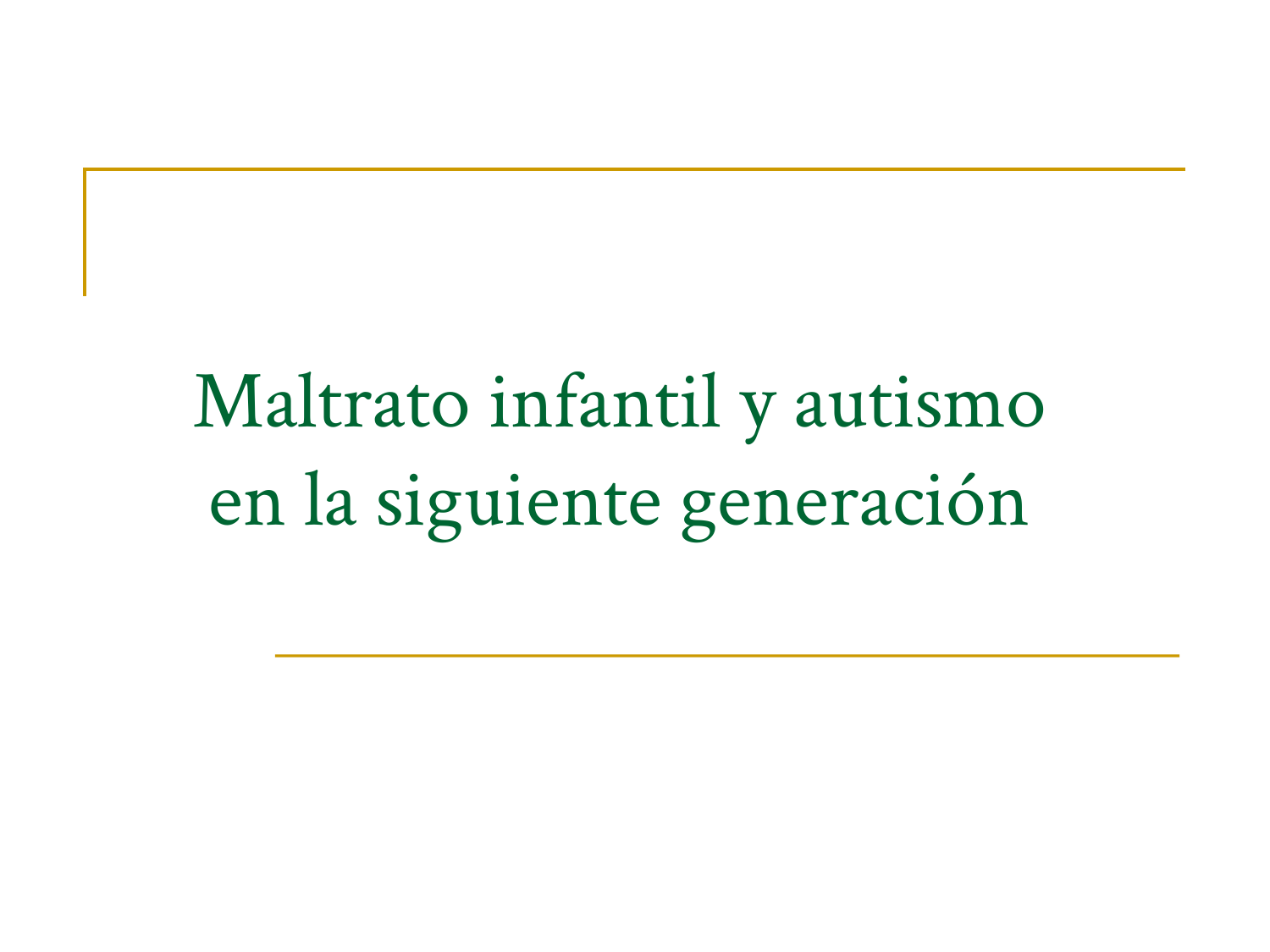

# Maltrato infantil y autismo en la siguiente generación